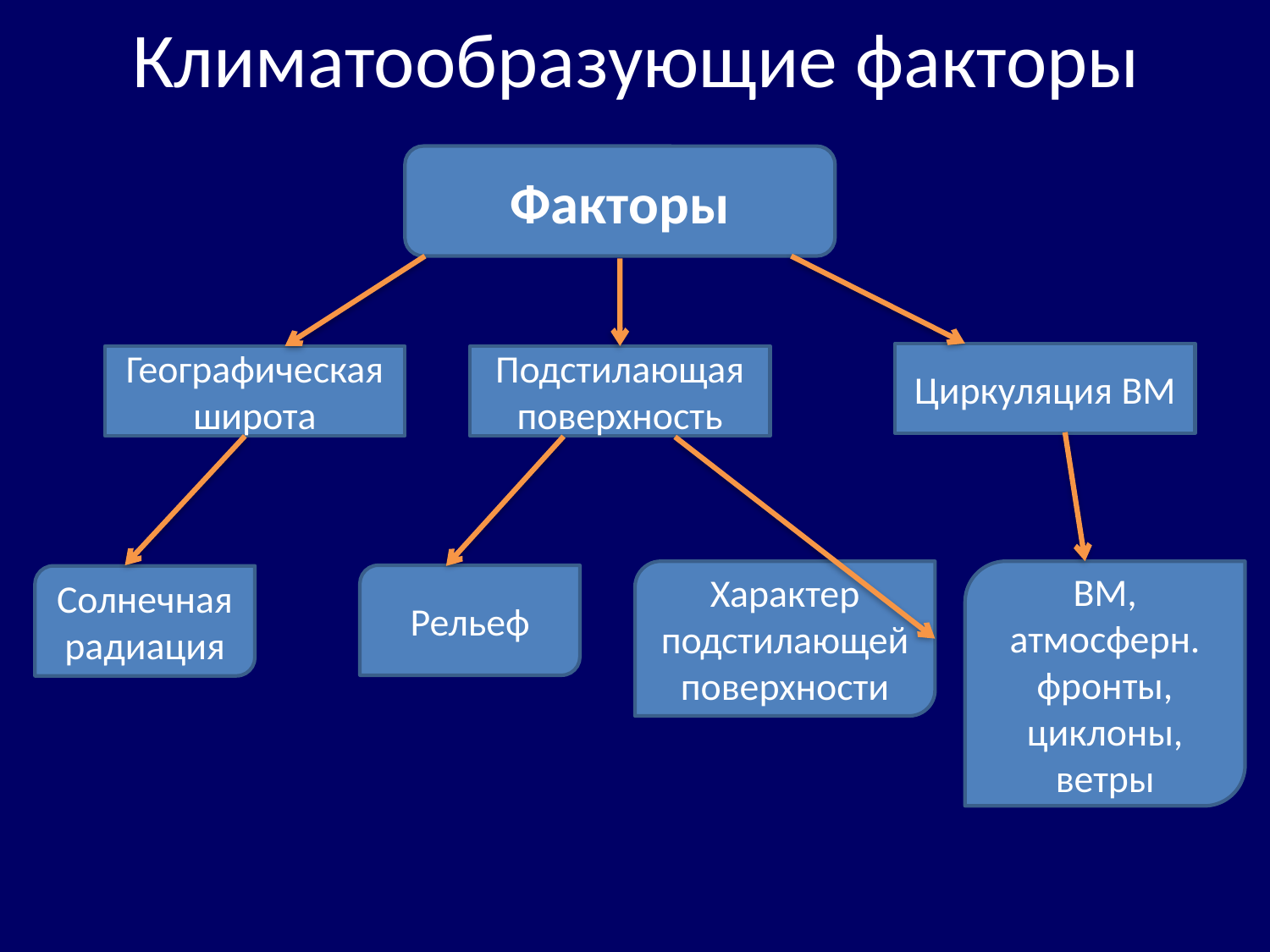

# Климатообразующие факторы
Факторы
Циркуляция ВМ
Географическая широта
Подстилающая поверхность
Характер подстилающей поверхности
ВМ, атмосферн.
фронты, циклоны, ветры
Рельеф
Солнечная радиация